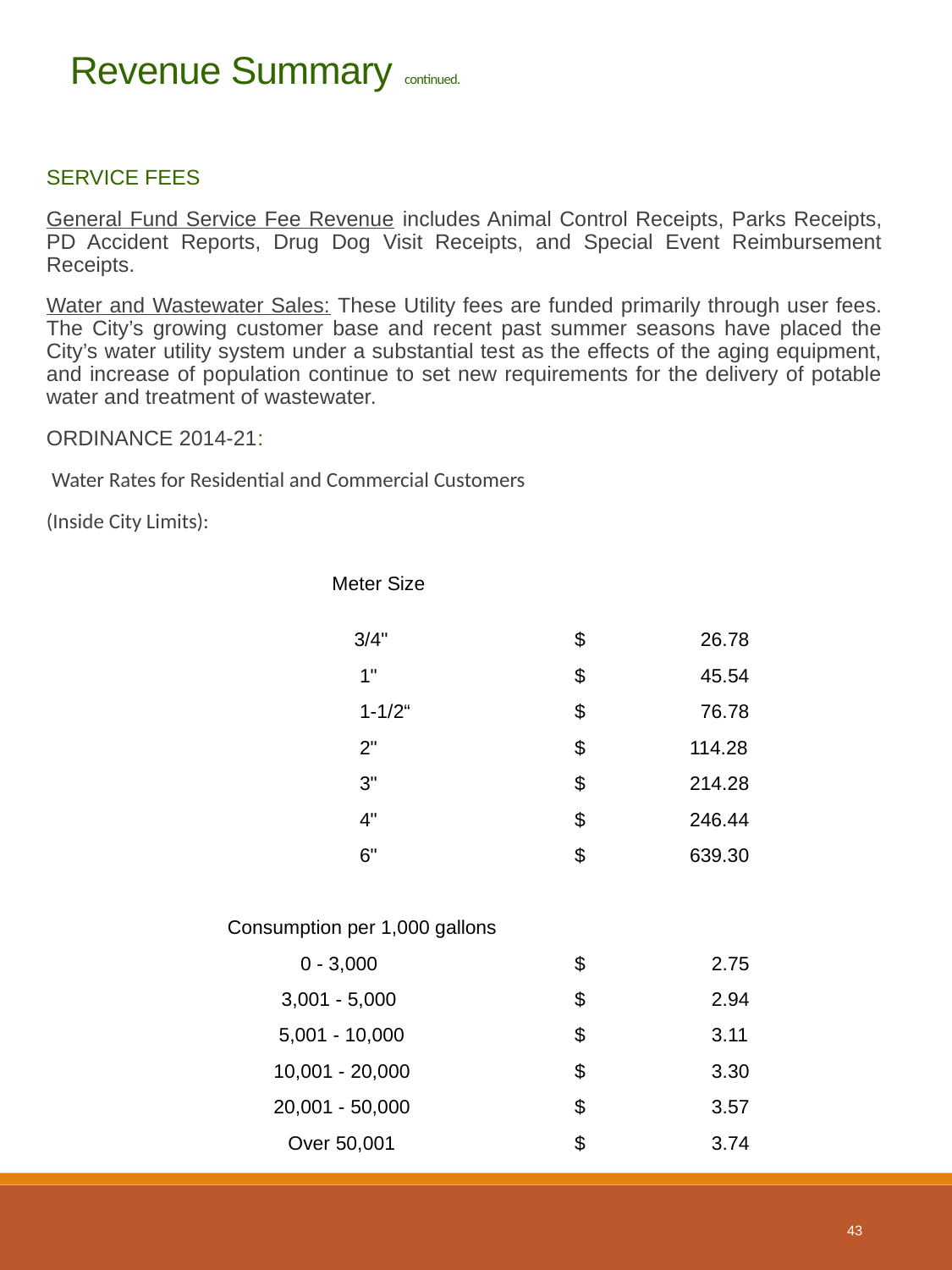

# Revenue Summary continued.
43

	SERVICE FEES
	General Fund Service Fee Revenue includes Animal Control Receipts, Parks Receipts, PD Accident Reports, Drug Dog Visit Receipts, and Special Event Reimbursement Receipts.
	Water and Wastewater Sales: These Utility fees are funded primarily through user fees. The City’s growing customer base and recent past summer seasons have placed the City’s water utility system under a substantial test as the effects of the aging equipment, and increase of population continue to set new requirements for the delivery of potable water and treatment of wastewater.
	ORDINANCE 2014-21:
   Water Rates for Residential and Commercial Customers
	(Inside City Limits):

| Meter Size |  |
| --- | --- |
| 3/4" | $ 26.78 |
| 1" | $ 45.54 |
| 1-1/2“ | $ 76.78 |
| 2" | $ 114.28 |
| 3" | $ 214.28 |
| 4" | $ 246.44 |
| 6" | $ 639.30 |
| Consumption per 1,000 gallons |  |
| 0 - 3,000 | $ 2.75 |
| 3,001 - 5,000 | $ 2.94 |
| 5,001 - 10,000 | $ 3.11 |
| 10,001 - 20,000 | $ 3.30 |
| 20,001 - 50,000 | $ 3.57 |
| Over 50,001 | $ 3.74 |
43